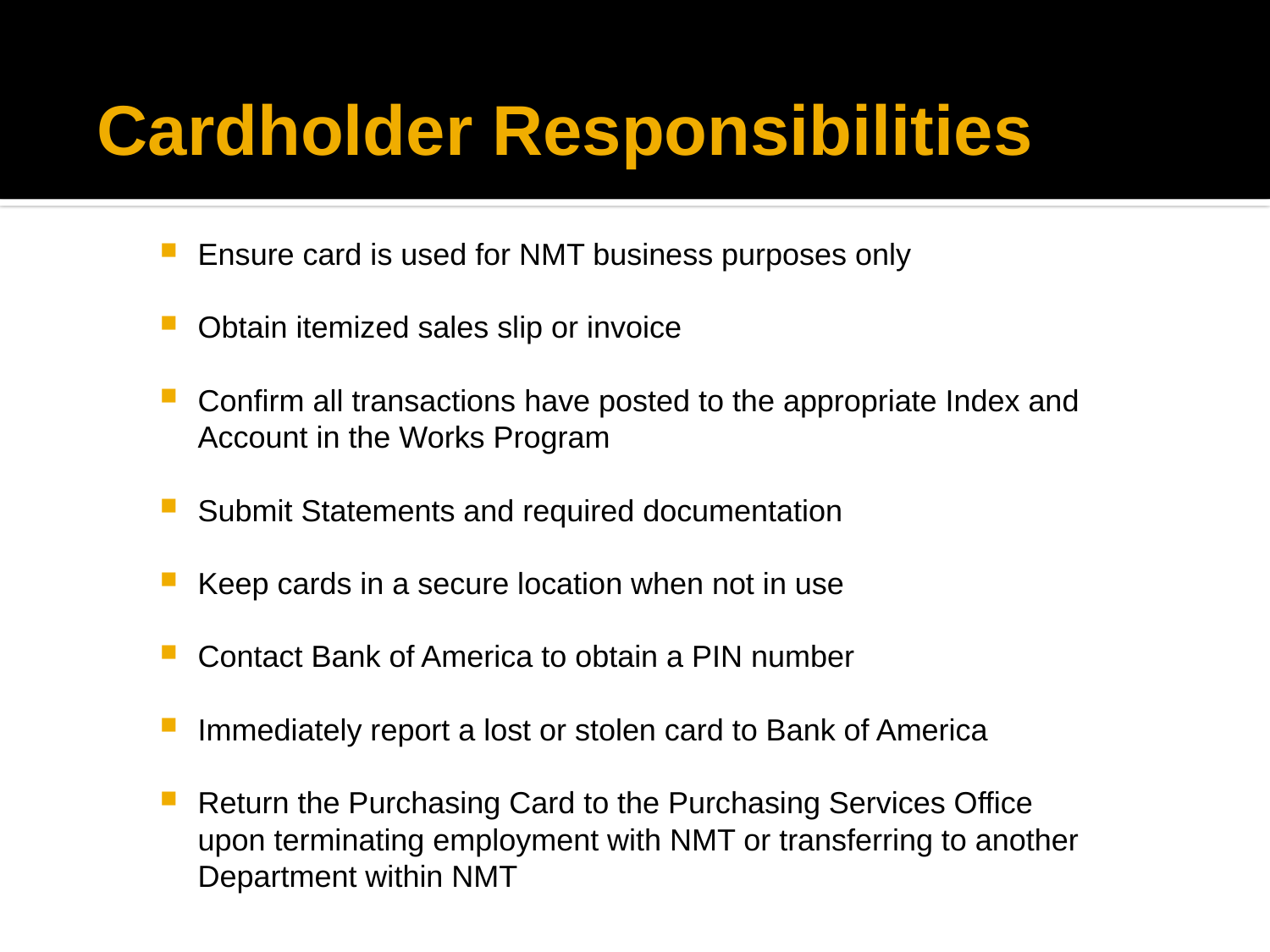

# Cardholder Responsibilities
Ensure card is used for NMT business purposes only

Obtain itemized sales slip or invoice

Confirm all transactions have posted to the appropriate Index and Account in the Works Program
Submit Statements and required documentation

Keep cards in a secure location when not in use
Contact Bank of America to obtain a PIN number

Immediately report a lost or stolen card to Bank of America

Return the Purchasing Card to the Purchasing Services Office upon terminating employment with NMT or transferring to another Department within NMT